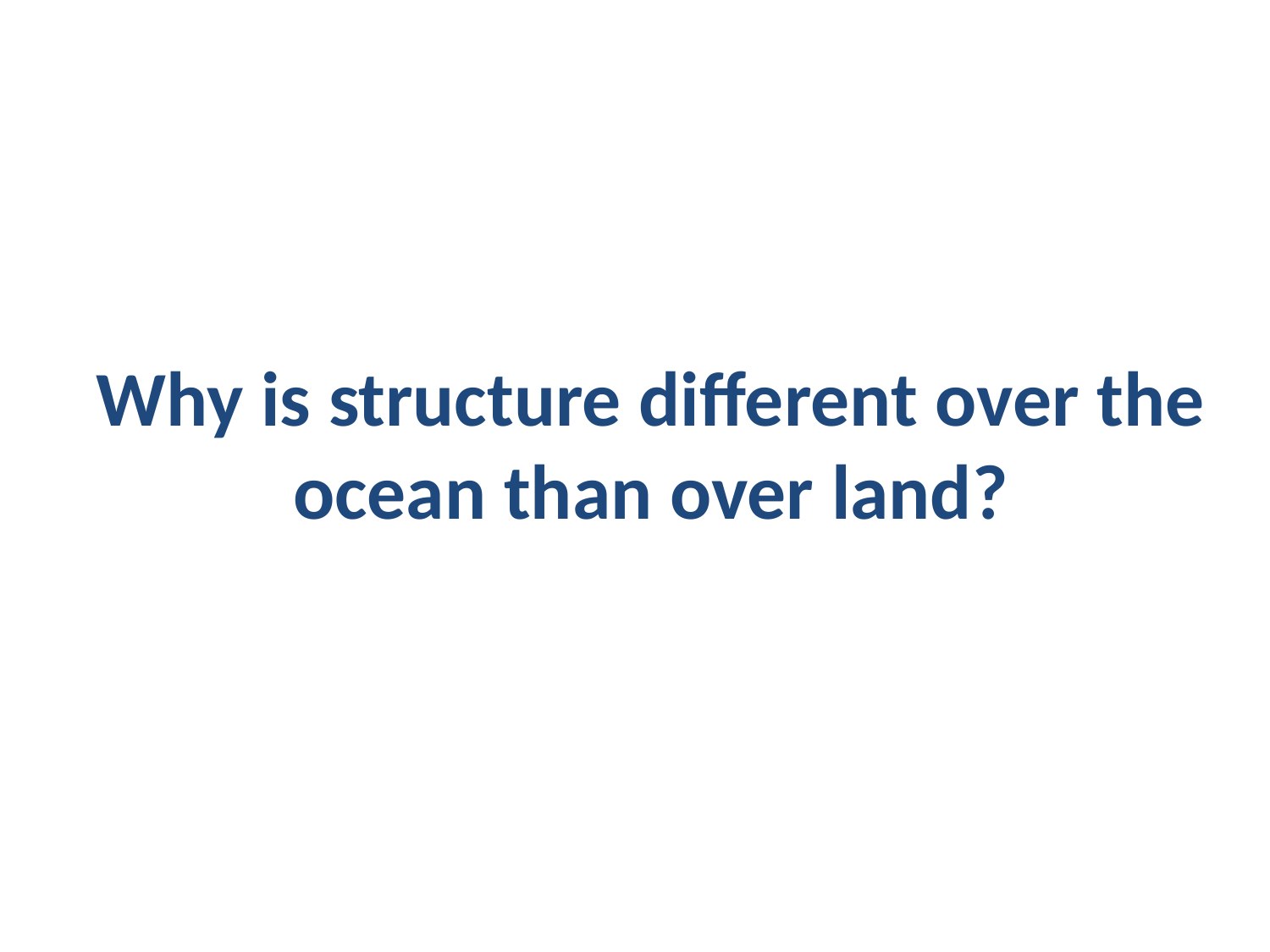

# Why is structure different over the ocean than over land?